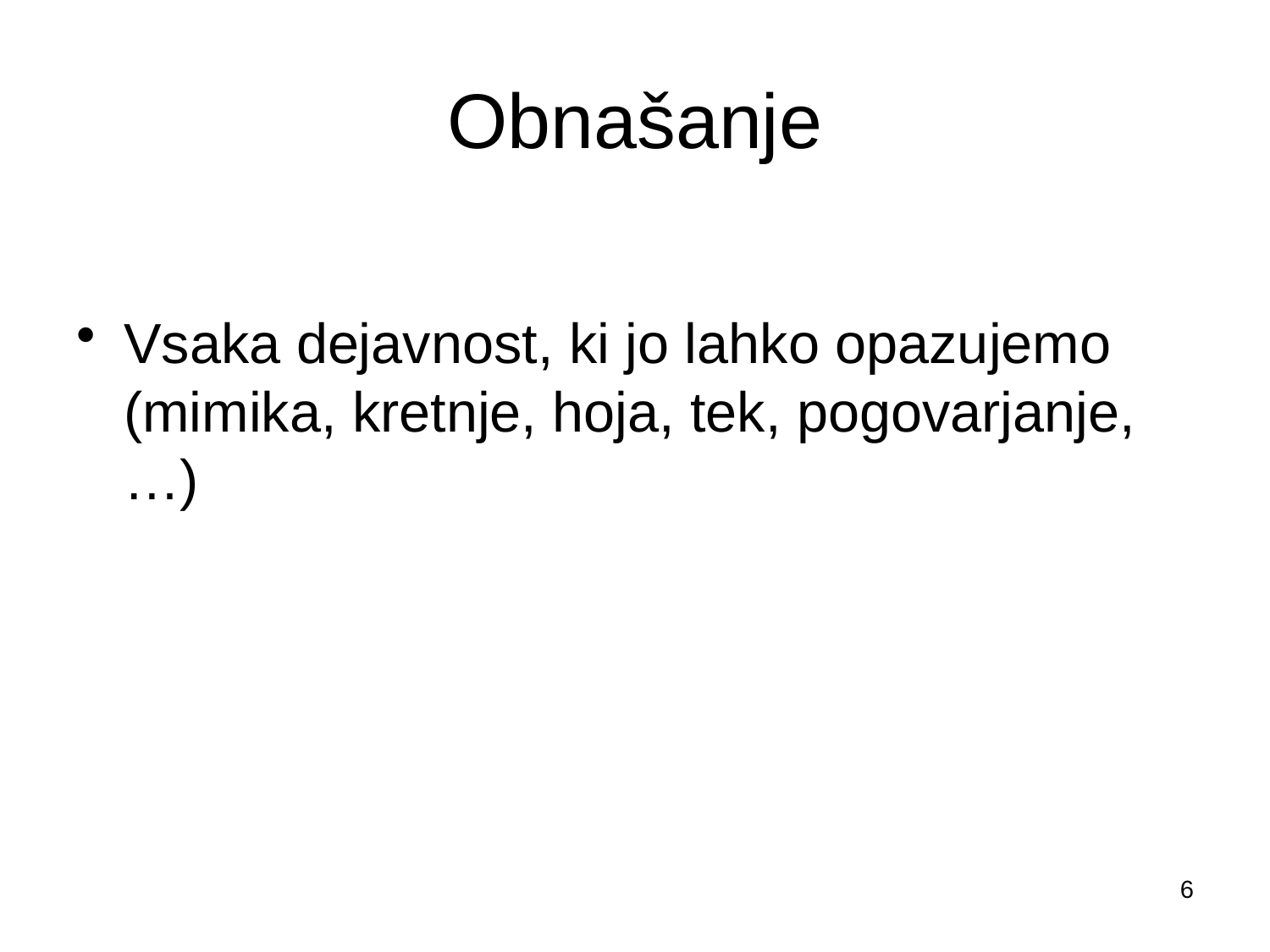

# Obnašanje

Vsaka dejavnost, ki jo lahko opazujemo (mimika, kretnje, hoja, tek, pogovarjanje,…)

6